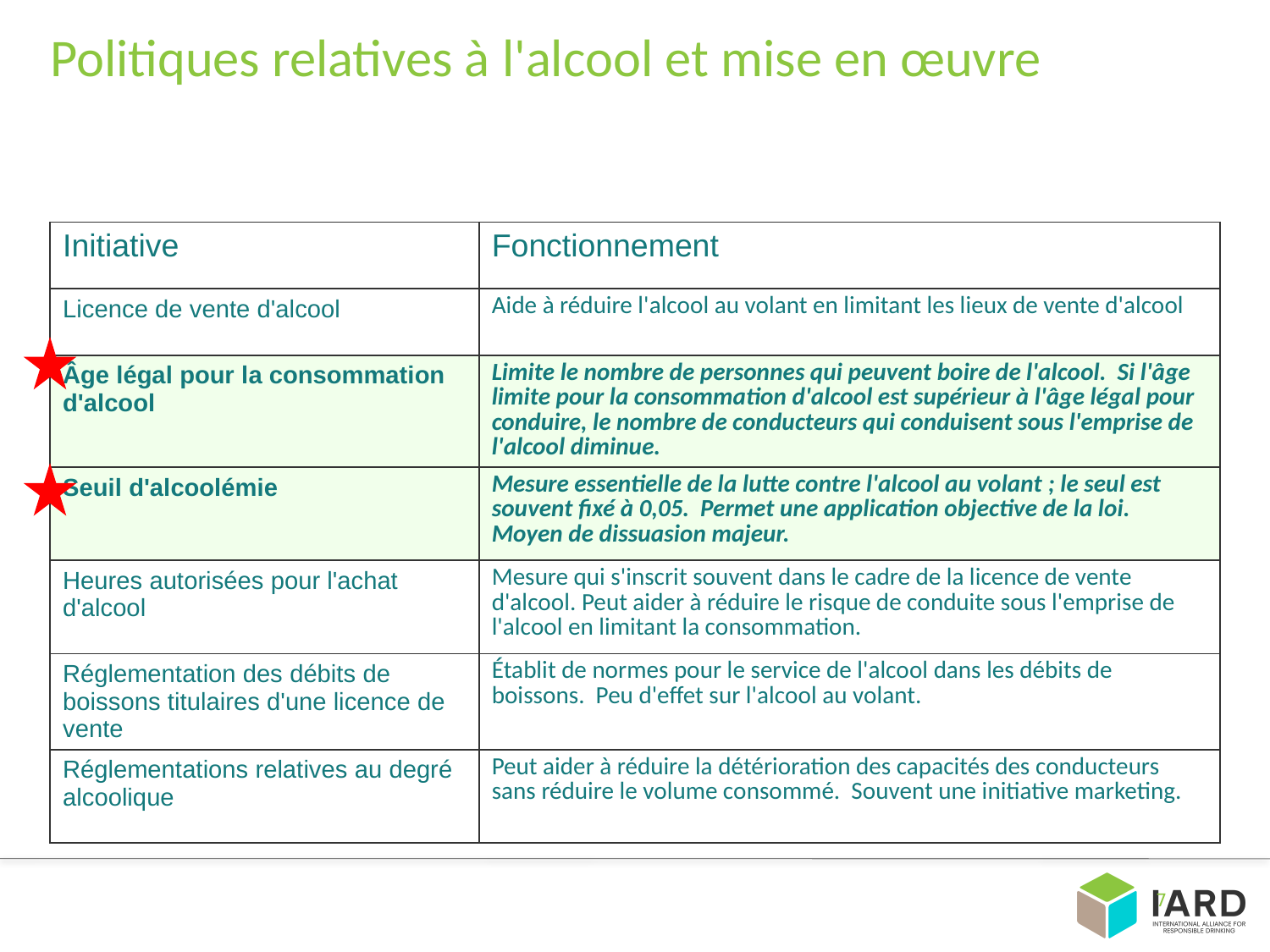

# Politiques relatives à l'alcool et mise en œuvre
| Initiative | Fonctionnement |
| --- | --- |
| Licence de vente d'alcool | Aide à réduire l'alcool au volant en limitant les lieux de vente d'alcool |
| Âge légal pour la consommation d'alcool | Limite le nombre de personnes qui peuvent boire de l'alcool. Si l'âge limite pour la consommation d'alcool est supérieur à l'âge légal pour conduire, le nombre de conducteurs qui conduisent sous l'emprise de l'alcool diminue. |
| Seuil d'alcoolémie | Mesure essentielle de la lutte contre l'alcool au volant ; le seul est souvent fixé à 0,05. Permet une application objective de la loi. Moyen de dissuasion majeur. |
| Heures autorisées pour l'achat d'alcool | Mesure qui s'inscrit souvent dans le cadre de la licence de vente d'alcool. Peut aider à réduire le risque de conduite sous l'emprise de l'alcool en limitant la consommation. |
| Réglementation des débits de boissons titulaires d'une licence de vente | Établit de normes pour le service de l'alcool dans les débits de boissons. Peu d'effet sur l'alcool au volant. |
| Réglementations relatives au degré alcoolique | Peut aider à réduire la détérioration des capacités des conducteurs sans réduire le volume consommé. Souvent une initiative marketing. |

7